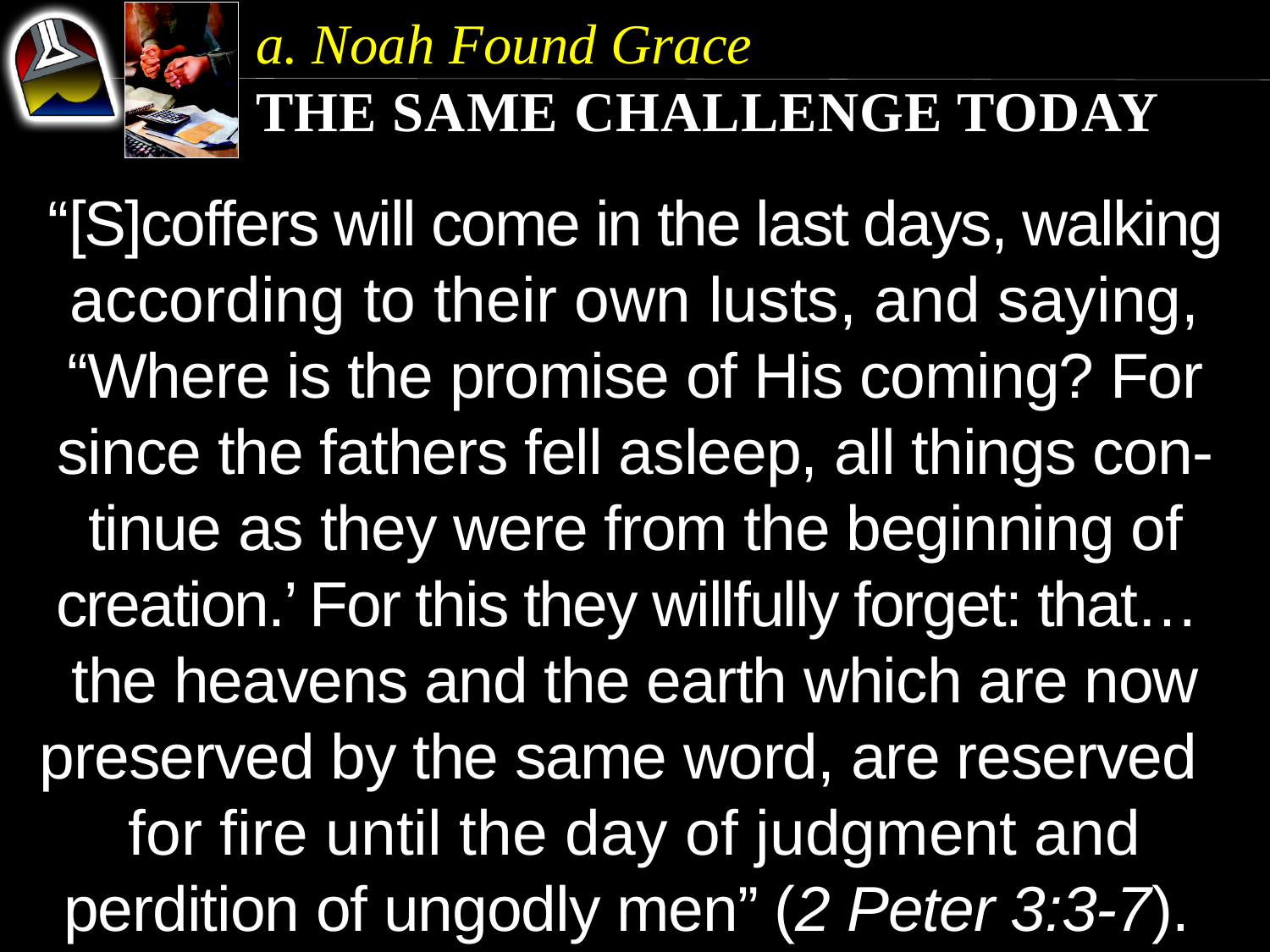

a. Noah Found Grace
The Same Challenge Today
“[S]coffers will come in the last days, walking according to their own lusts, and saying, “Where is the promise of His coming? For since the fathers fell asleep, all things con-tinue as they were from the beginning of creation.’ For this they willfully forget: that…  the heavens and the earth which are now preserved by the same word, are reserved   for fire until the day of judgment and perdition of ungodly men” (2 Peter 3:3-7).